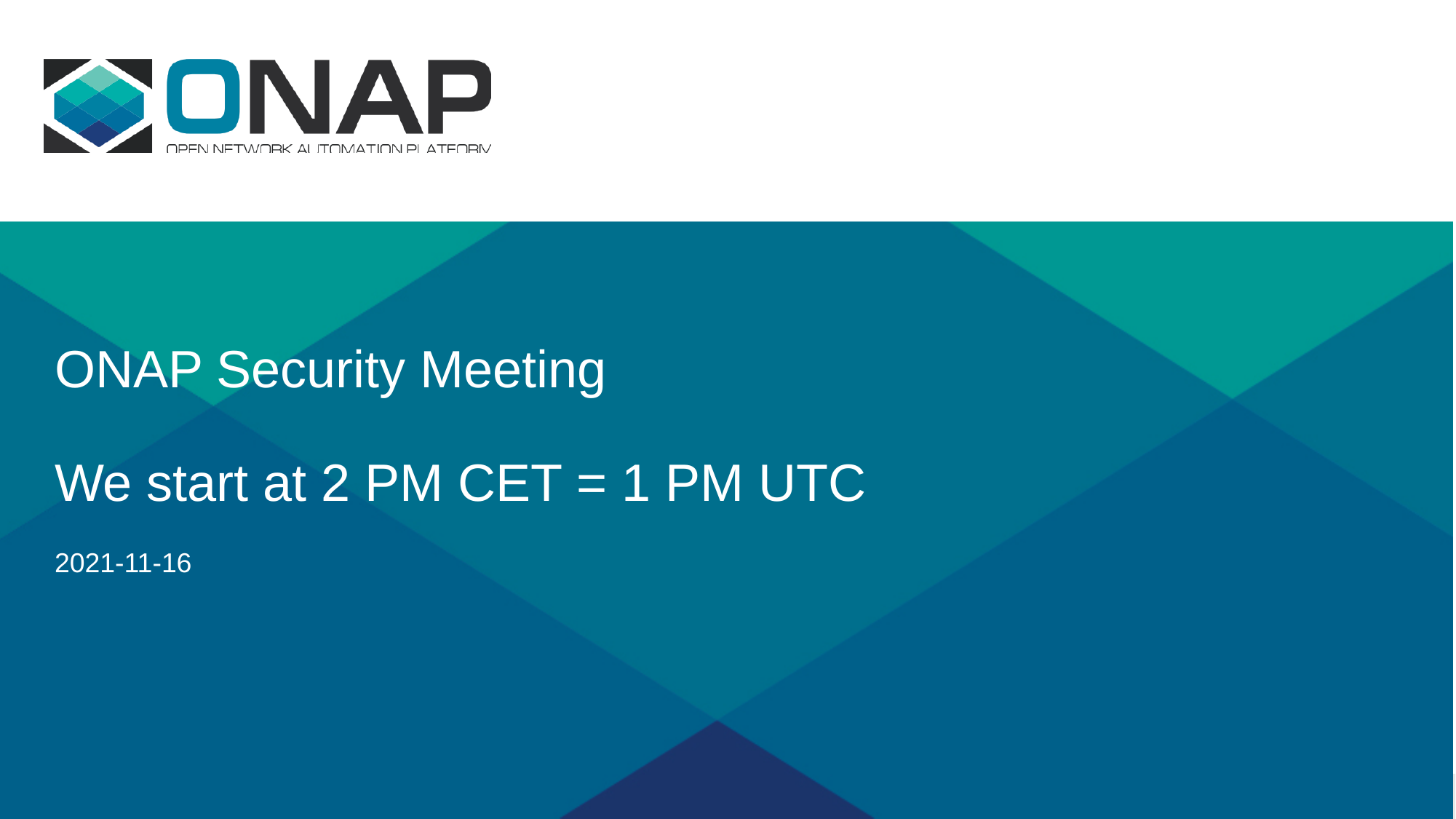

# ONAP Security Meeting We start at 2 PM CET = 1 PM UTC
2021-11-16